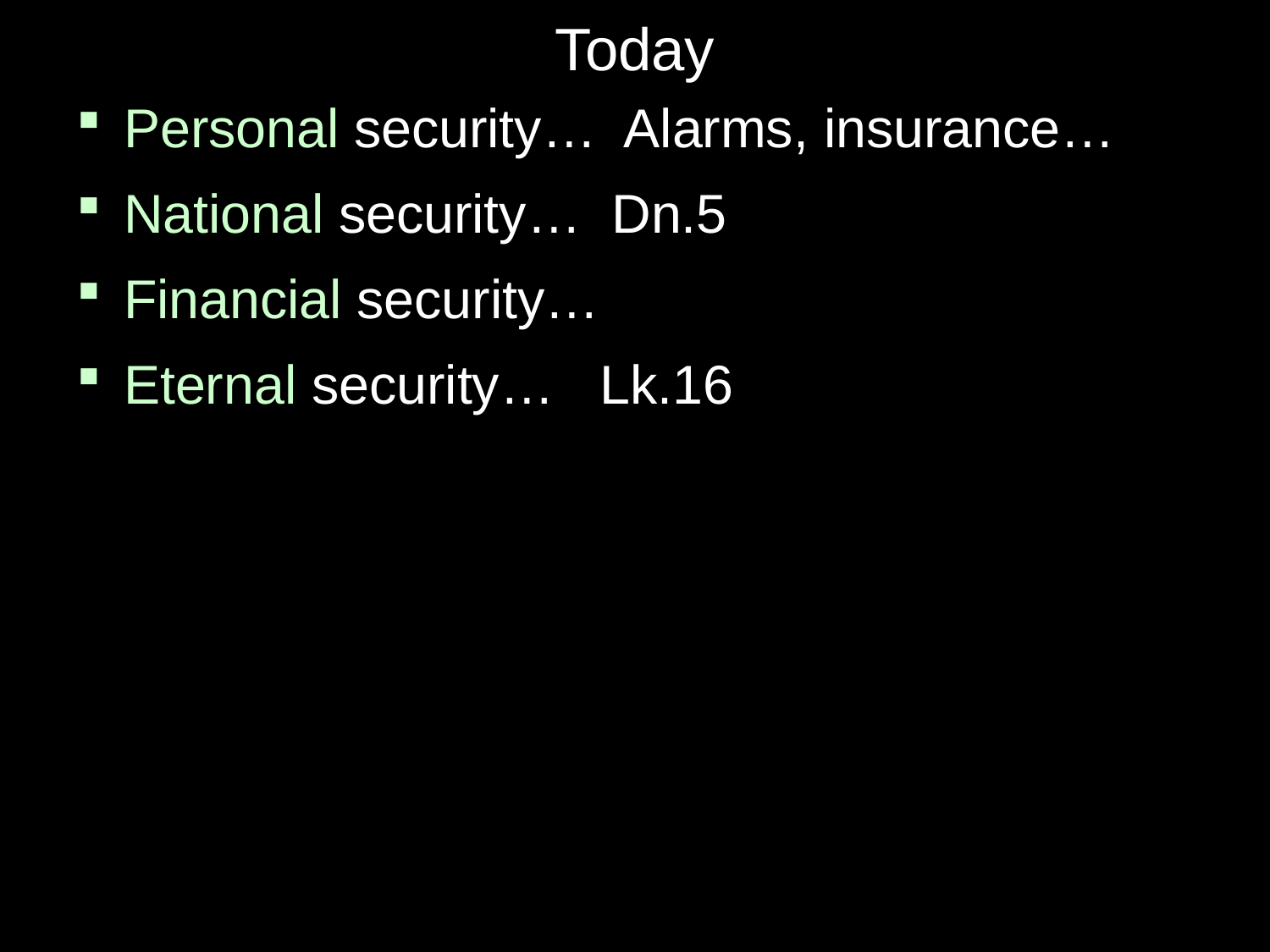

# Today
Personal security…  Alarms, insurance…
National security…  Dn.5
Financial security…
Eternal security…   Lk.16